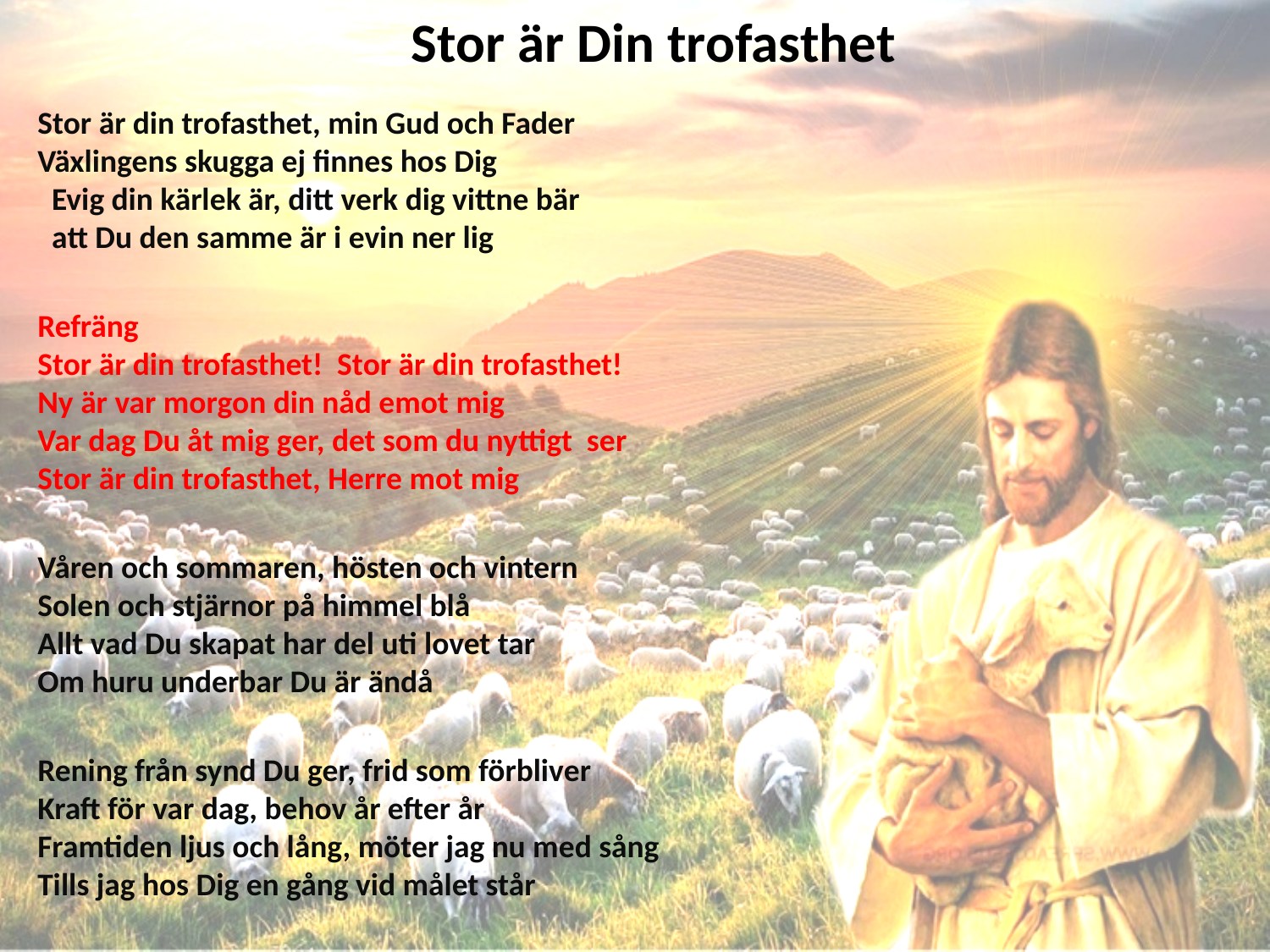

# Stor är Din trofasthet
Stor är din trofasthet, min Gud och Fader  Växlingens skugga ej finnes hos Dig                         Evig din kärlek är, ditt verk dig vittne bär              att Du den samme är i evin ner lig

Refräng                                                                      Stor är din trofasthet!  Stor är din trofasthet! Ny är var morgon din nåd emot mig                   Var dag Du åt mig ger, det som du nyttigt  ser Stor är din trofasthet, Herre mot mig

Våren och sommaren, hösten och vintern  Solen och stjärnor på himmel blå                         Allt vad Du skapat har del uti lovet tar               Om huru underbar Du är ändå

Rening från synd Du ger, frid som förbliver         Kraft för var dag, behov år efter år                   Framtiden ljus och lång, möter jag nu med sång Tills jag hos Dig en gång vid målet står